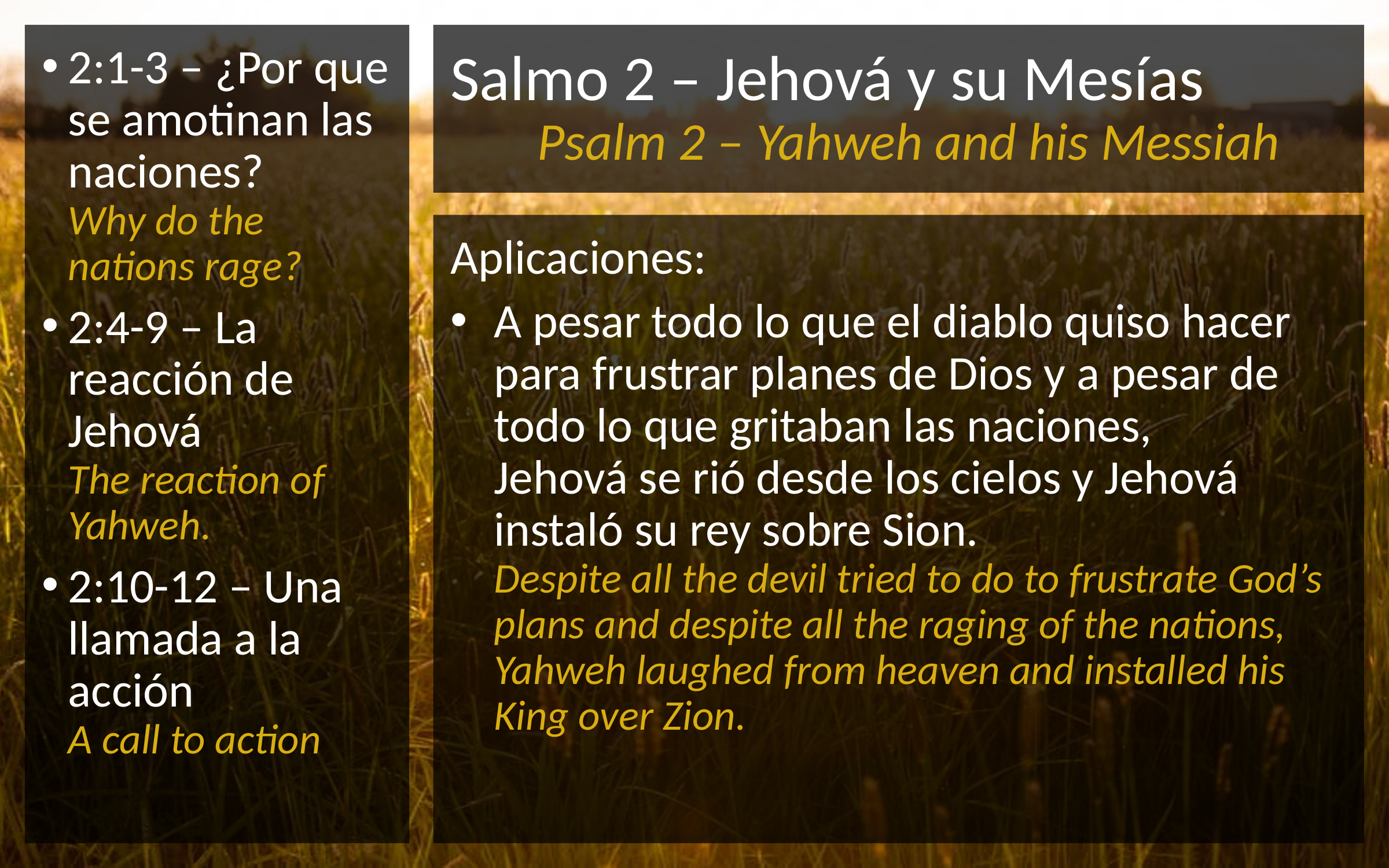

# Salmo 2 – Jehová y su Mesías Psalm 2 – Yahweh and his Messiah
Aplicaciones:
A pesar todo lo que el diablo quiso hacer para frustrar planes de Dios y a pesar de todo lo que gritaban las naciones,
Jehová se rió desde los cielos y Jehová instaló su rey sobre Sion.
Despite all the devil tried to do to frustrate God’s plans and despite all the raging of the nations, Yahweh laughed from heaven and installed his King over Zion.